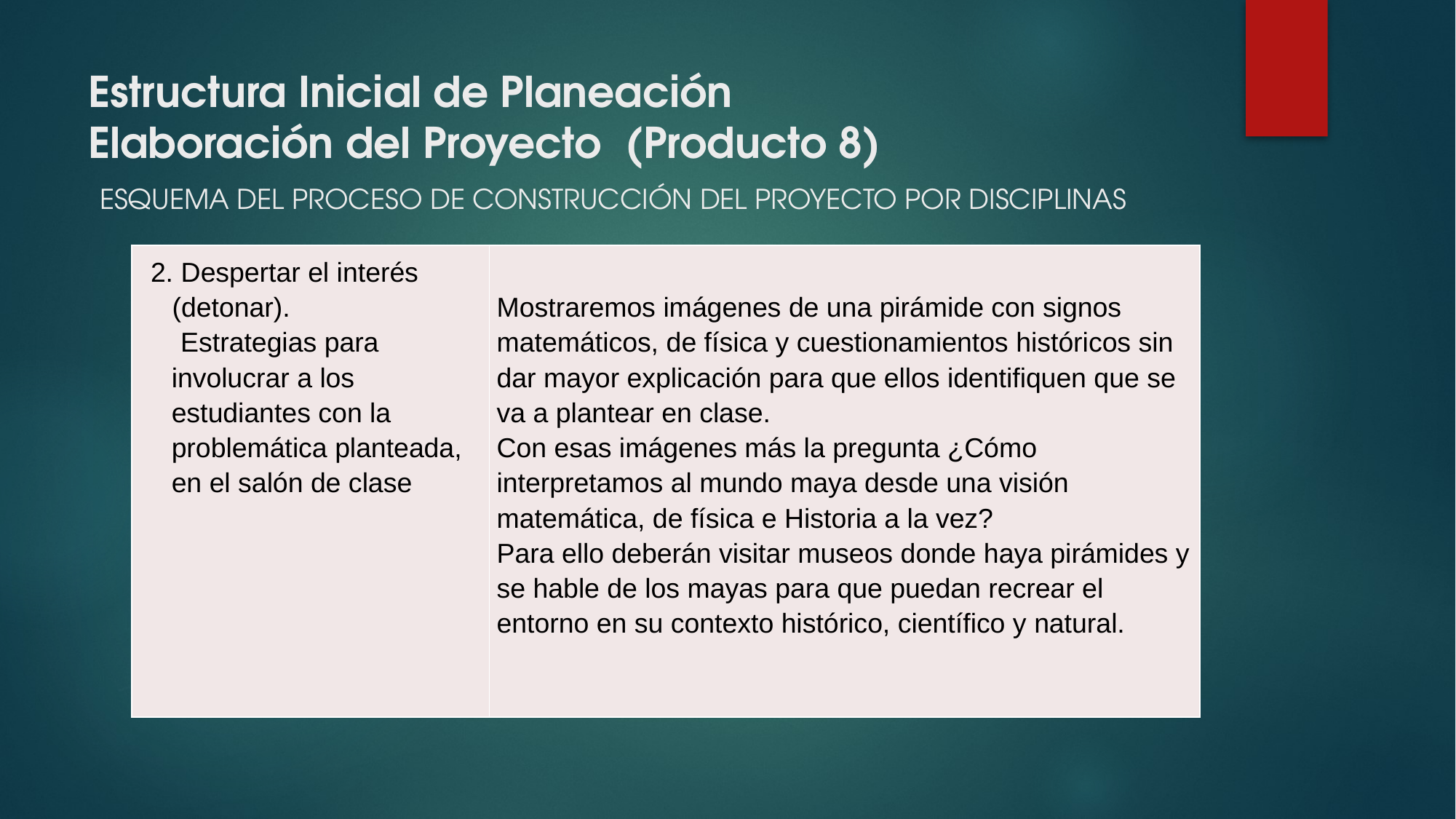

# Estructura Inicial de Planeación Elaboración del Proyecto  (Producto 8) ESQUEMA DEL PROCESO DE CONSTRUCCIÓN DEL PROYECTO POR DISCIPLINAS

| 2. Despertar el interés (detonar). Estrategias para involucrar a los estudiantes con la problemática planteada, en el salón de clase | Mostraremos imágenes de una pirámide con signos matemáticos, de física y cuestionamientos históricos sin dar mayor explicación para que ellos identifiquen que se va a plantear en clase. Con esas imágenes más la pregunta ¿Cómo interpretamos al mundo maya desde una visión matemática, de física e Historia a la vez? Para ello deberán visitar museos donde haya pirámides y se hable de los mayas para que puedan recrear el entorno en su contexto histórico, científico y natural. |
| --- | --- |